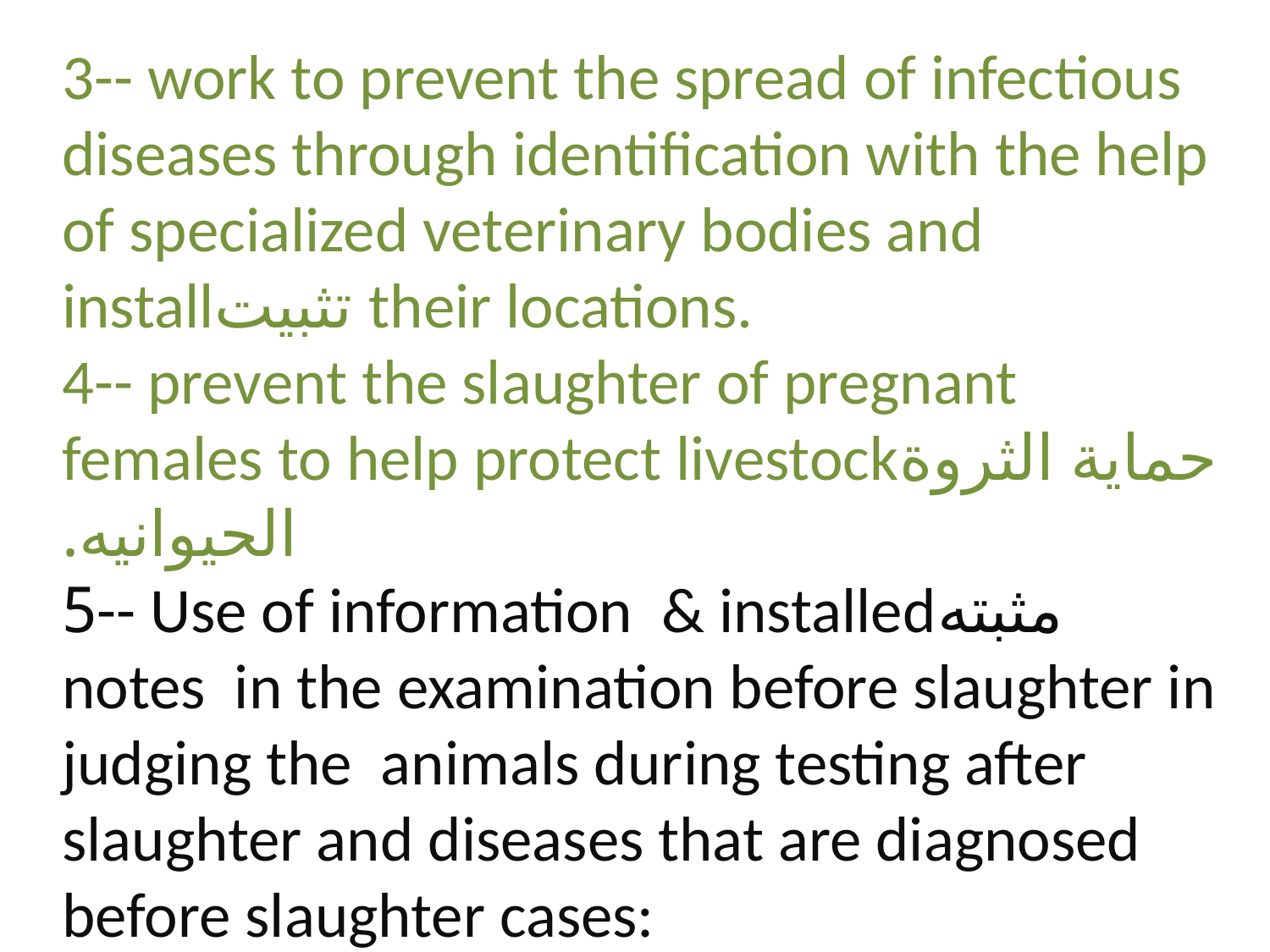

3-- work to prevent the spread of infectious diseases through identification with the help of specialized veterinary bodies and installتثبيت their locations.
4-- prevent the slaughter of pregnant females to help protect livestockحماية الثروة الحيوانيه.
5-- Use of information  & installedمثبته  notes  in the examination before slaughter in judging the  animals during testing after slaughter and diseases that are diagnosed before slaughter cases: